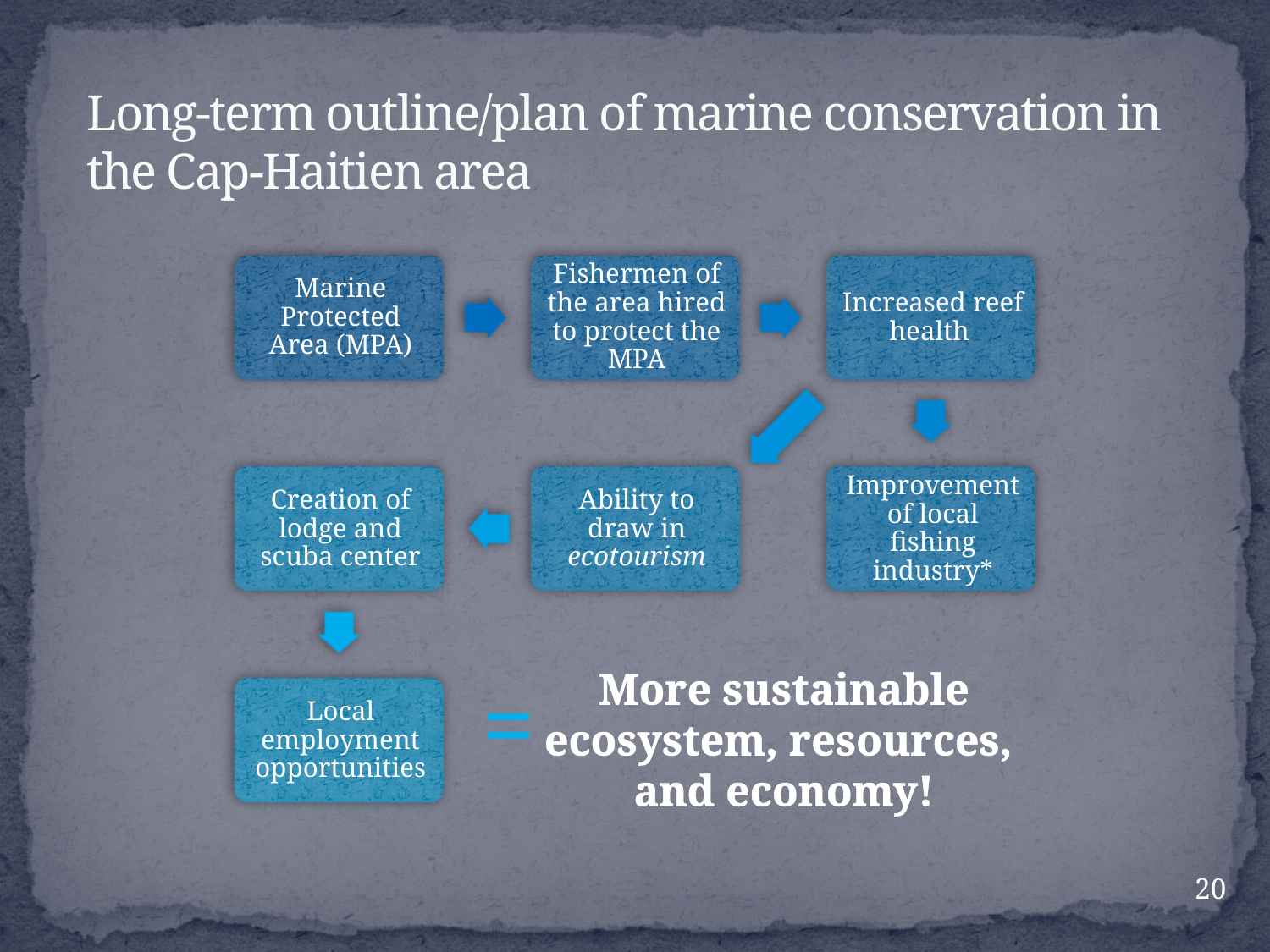

# Long-term outline/plan of marine conservation in the Cap-Haitien area
Marine Protected Area (MPA)

Fishermen of the area hired to protect the MPA

Increased reef health

Improvement of local fishing industry*

Ability to draw in ecotourism

Creation of lodge and scuba center

Local employment opportunities
More sustainable
ecosystem, resources,
and economy!
=
20